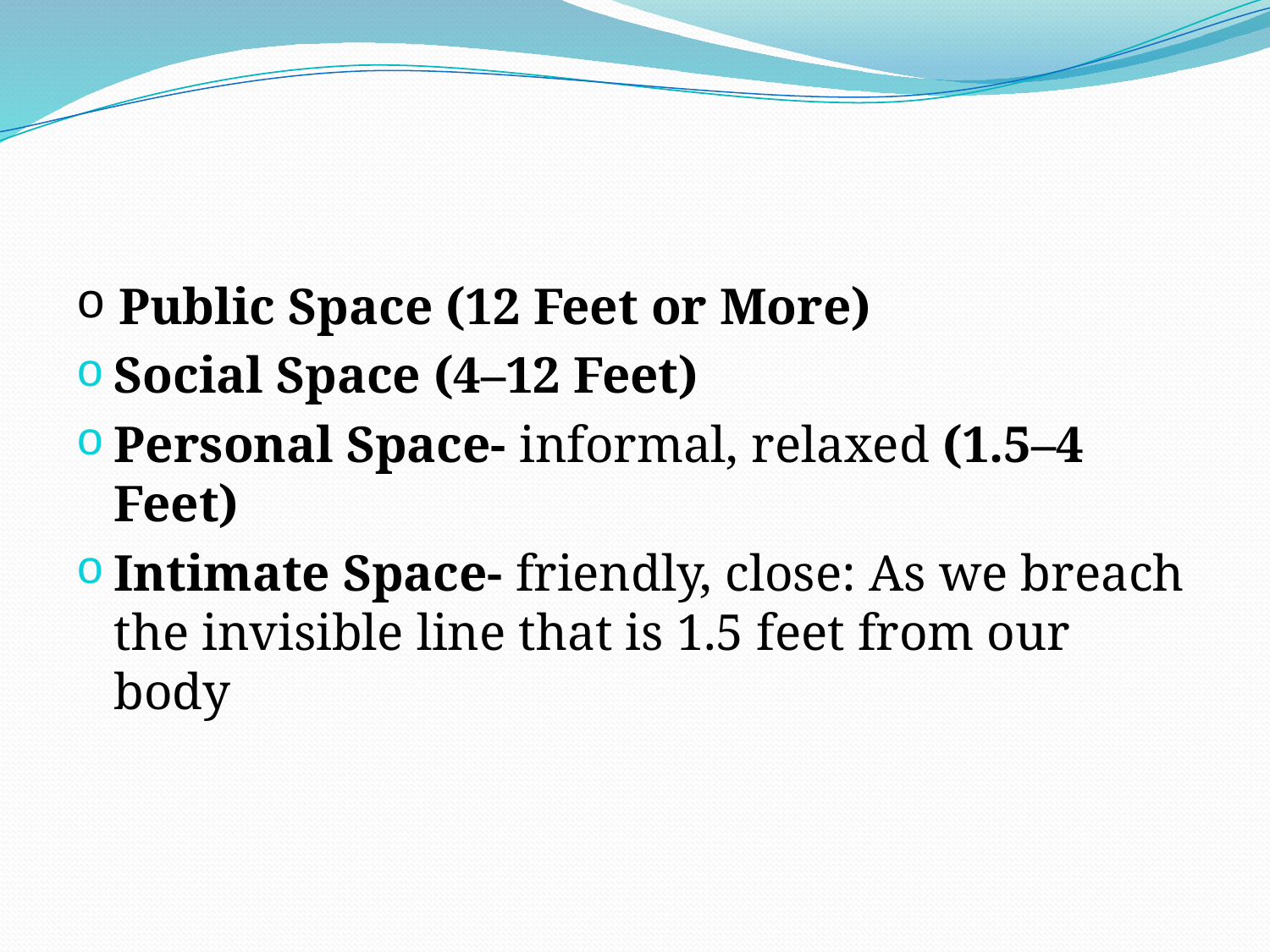

Public Space (12 Feet or More)
Social Space (4–12 Feet)
Personal Space- informal, relaxed (1.5–4 Feet)
Intimate Space- friendly, close: As we breach the invisible line that is 1.5 feet from our body